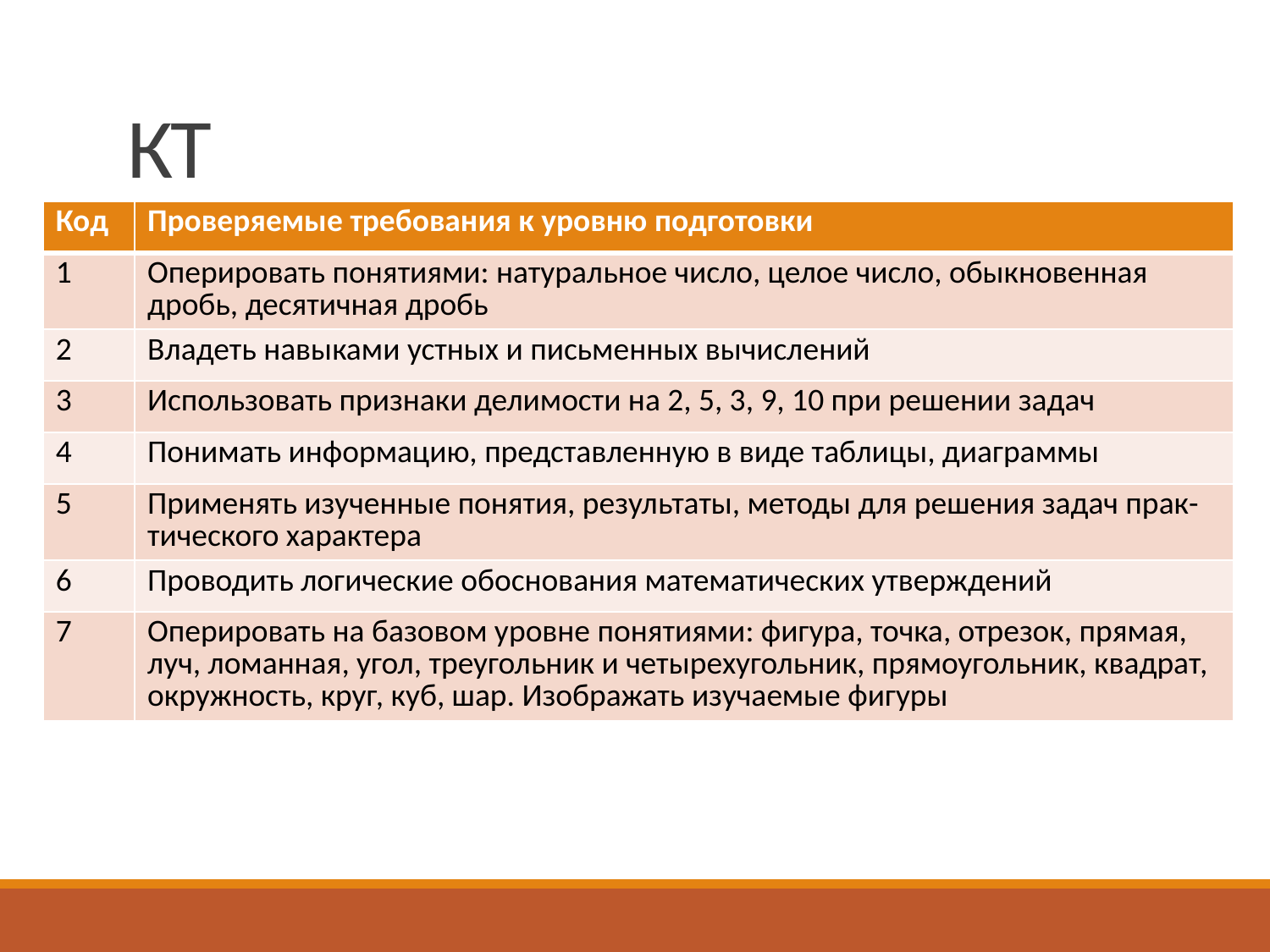

# КТ
| Код | Проверяемые требования к уровню подготовки |
| --- | --- |
| 1 | Оперировать понятиями: натуральное число, целое число, обыкновенная дробь, десятичная дробь |
| 2 | Владеть навыками устных и письменных вычислений |
| 3 | Использовать признаки делимости на 2, 5, 3, 9, 10 при решении задач |
| 4 | Понимать информацию, представленную в виде таблицы, диаграммы |
| 5 | Применять изученные понятия, результаты, методы для решения задач прак- тического характера |
| 6 | Проводить логические обоснования математических утверждений |
| 7 | Оперировать на базовом уровне понятиями: фигура, точка, отрезок, прямая, луч, ломанная, угол, треугольник и четырехугольник, прямоугольник, квадрат, окружность, круг, куб, шар. Изображать изучаемые фигуры |